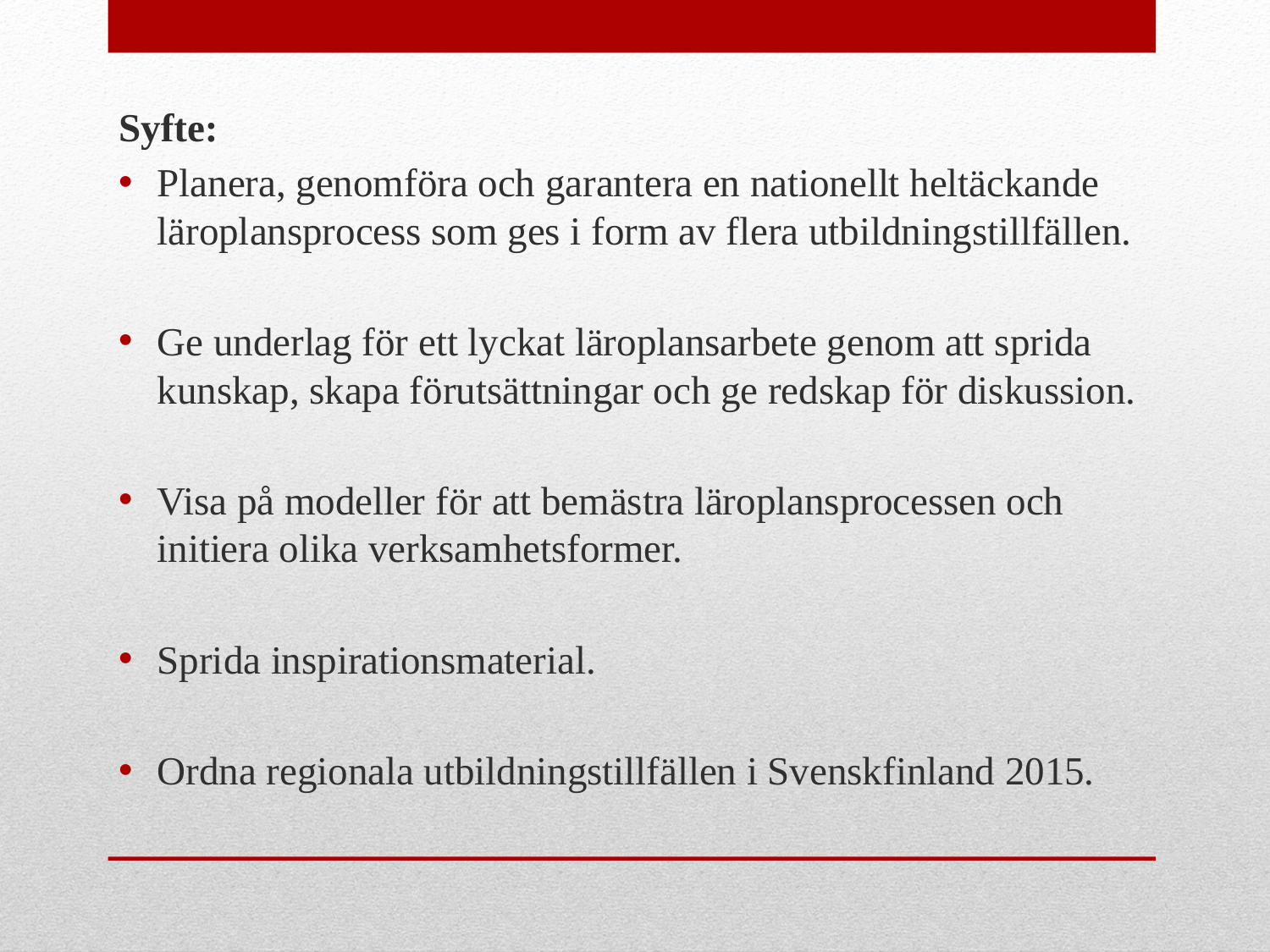

Syfte:
Planera, genomföra och garantera en nationellt heltäckande läroplansprocess som ges i form av flera utbildningstillfällen.

Ge underlag för ett lyckat läroplansarbete genom att sprida kunskap, skapa förutsättningar och ge redskap för diskussion.

Visa på modeller för att bemästra läroplansprocessen och initiera olika verksamhetsformer.

Sprida inspirationsmaterial.

Ordna regionala utbildningstillfällen i Svenskfinland 2015.